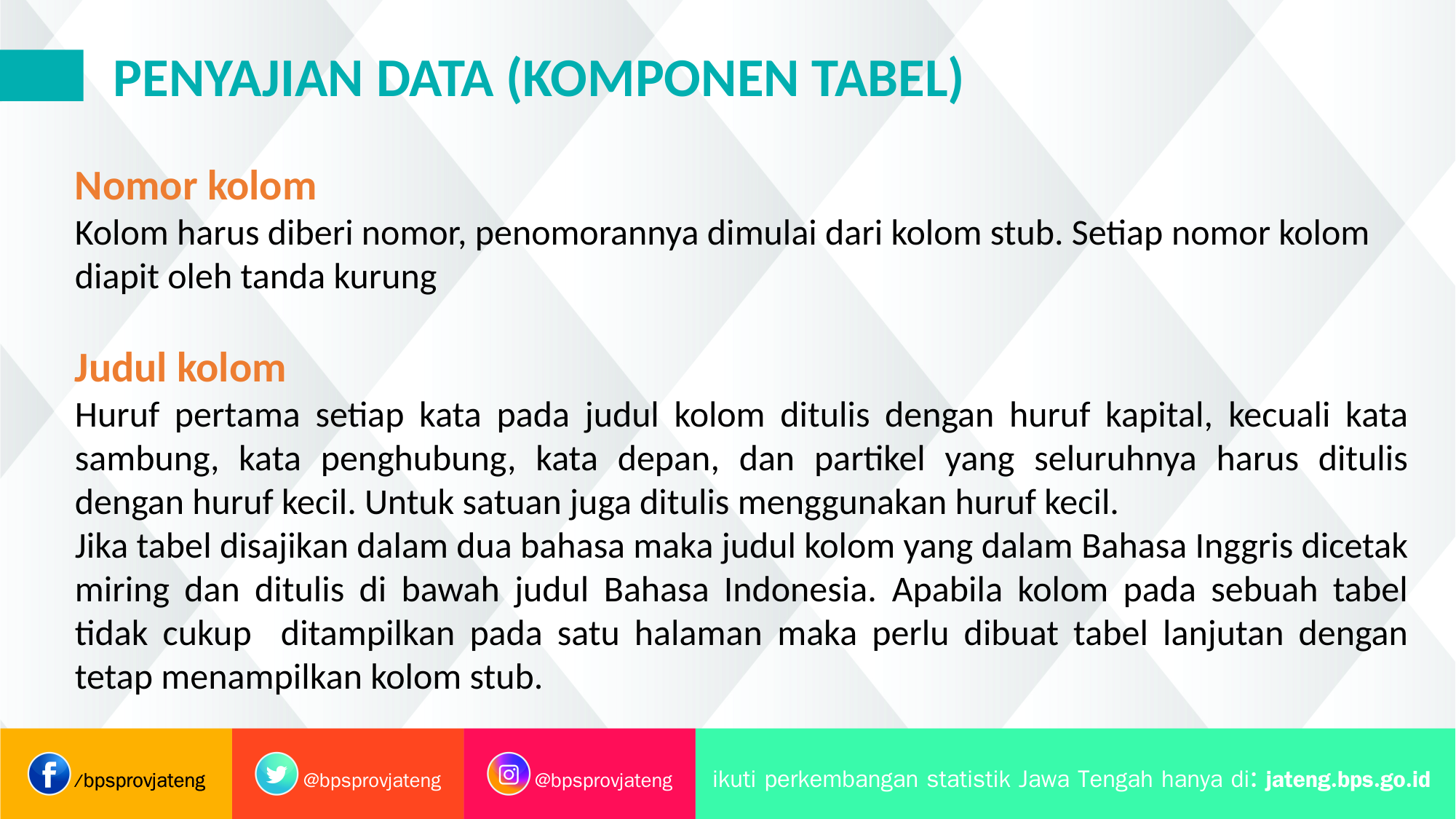

PENYAJIAN DATA (KOMPONEN TABEL)

Nomor kolom
Kolom harus diberi nomor, penomorannya dimulai dari kolom stub. Setiap nomor kolom diapit oleh tanda kurung

Judul kolom
Huruf pertama setiap kata pada judul kolom ditulis dengan huruf kapital, kecuali kata sambung, kata penghubung, kata depan, dan partikel yang seluruhnya harus ditulis dengan huruf kecil. Untuk satuan juga ditulis menggunakan huruf kecil.
Jika tabel disajikan dalam dua bahasa maka judul kolom yang dalam Bahasa Inggris dicetak miring dan ditulis di bawah judul Bahasa Indonesia. Apabila kolom pada sebuah tabel tidak cukup  ditampilkan pada satu halaman maka perlu dibuat tabel lanjutan dengan tetap menampilkan kolom stub.